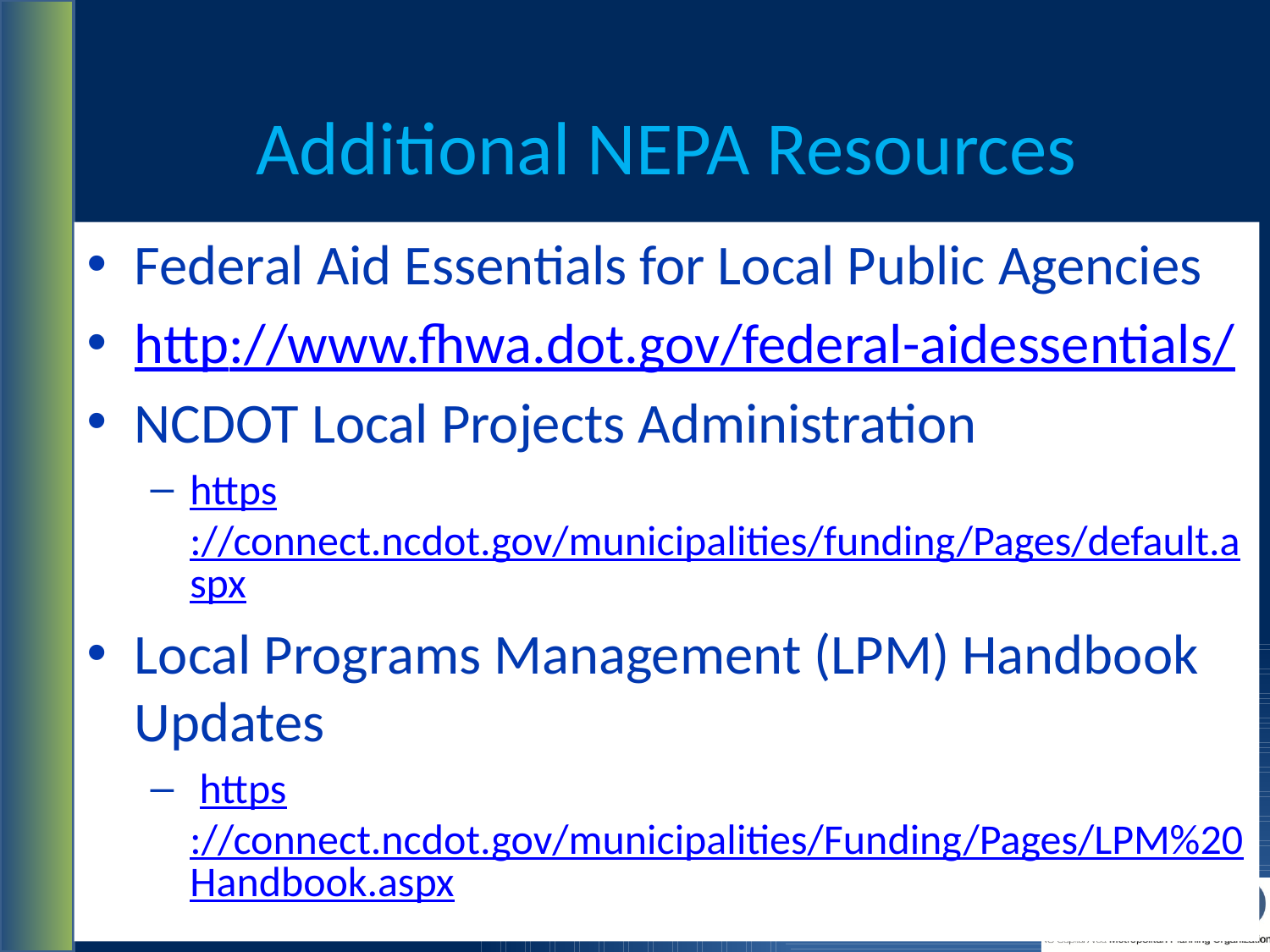

# Additional NEPA Resources
Federal Aid Essentials for Local Public Agencies
http://www.fhwa.dot.gov/federal-aidessentials/
NCDOT Local Projects Administration
https://connect.ncdot.gov/municipalities/funding/Pages/default.aspx
Local Programs Management (LPM) Handbook Updates
 https://connect.ncdot.gov/municipalities/Funding/Pages/LPM%20Handbook.aspx